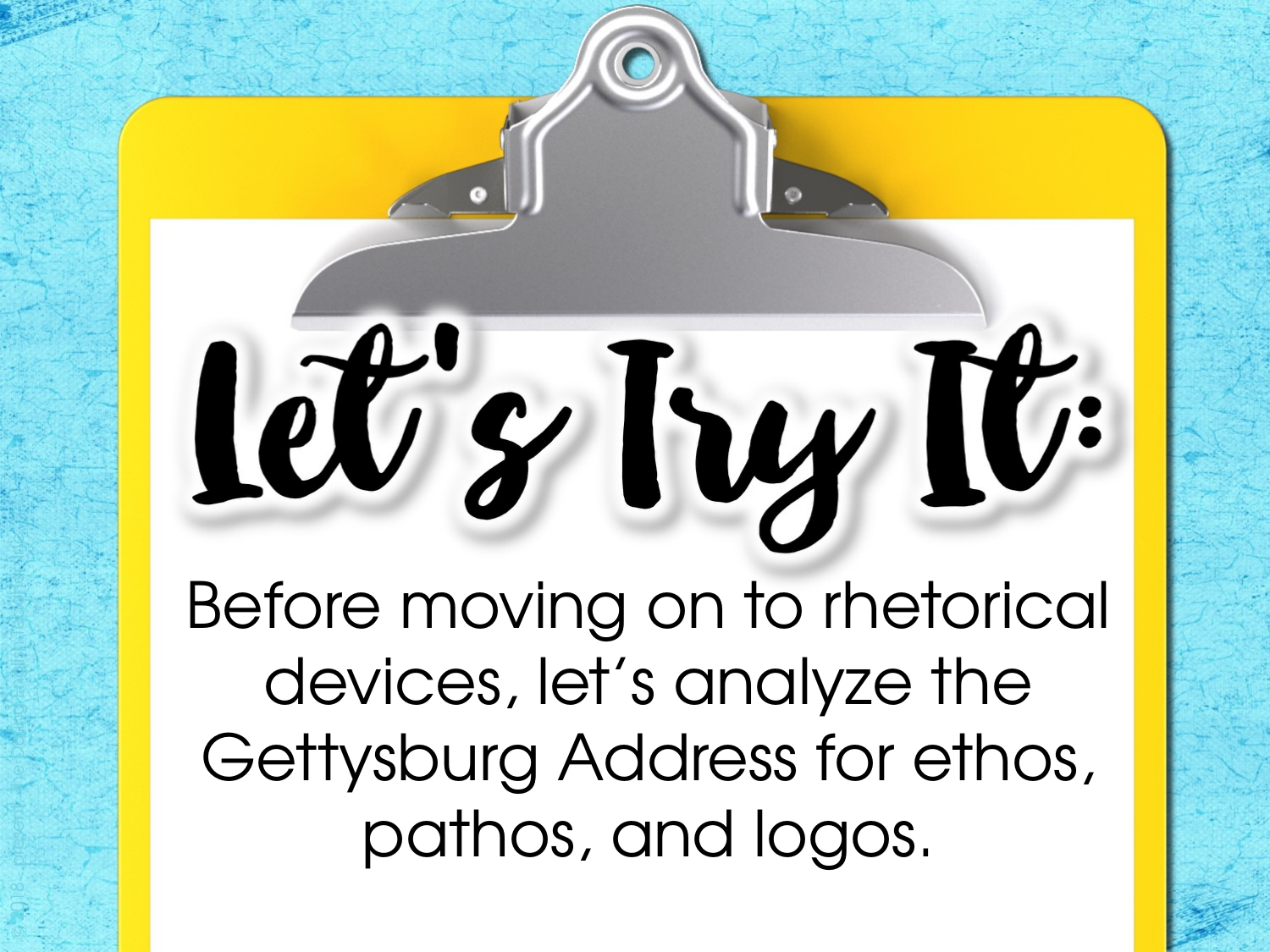

Before moving on to rhetorical devices, let’s analyze the Gettysburg Address for ethos, pathos, and logos.